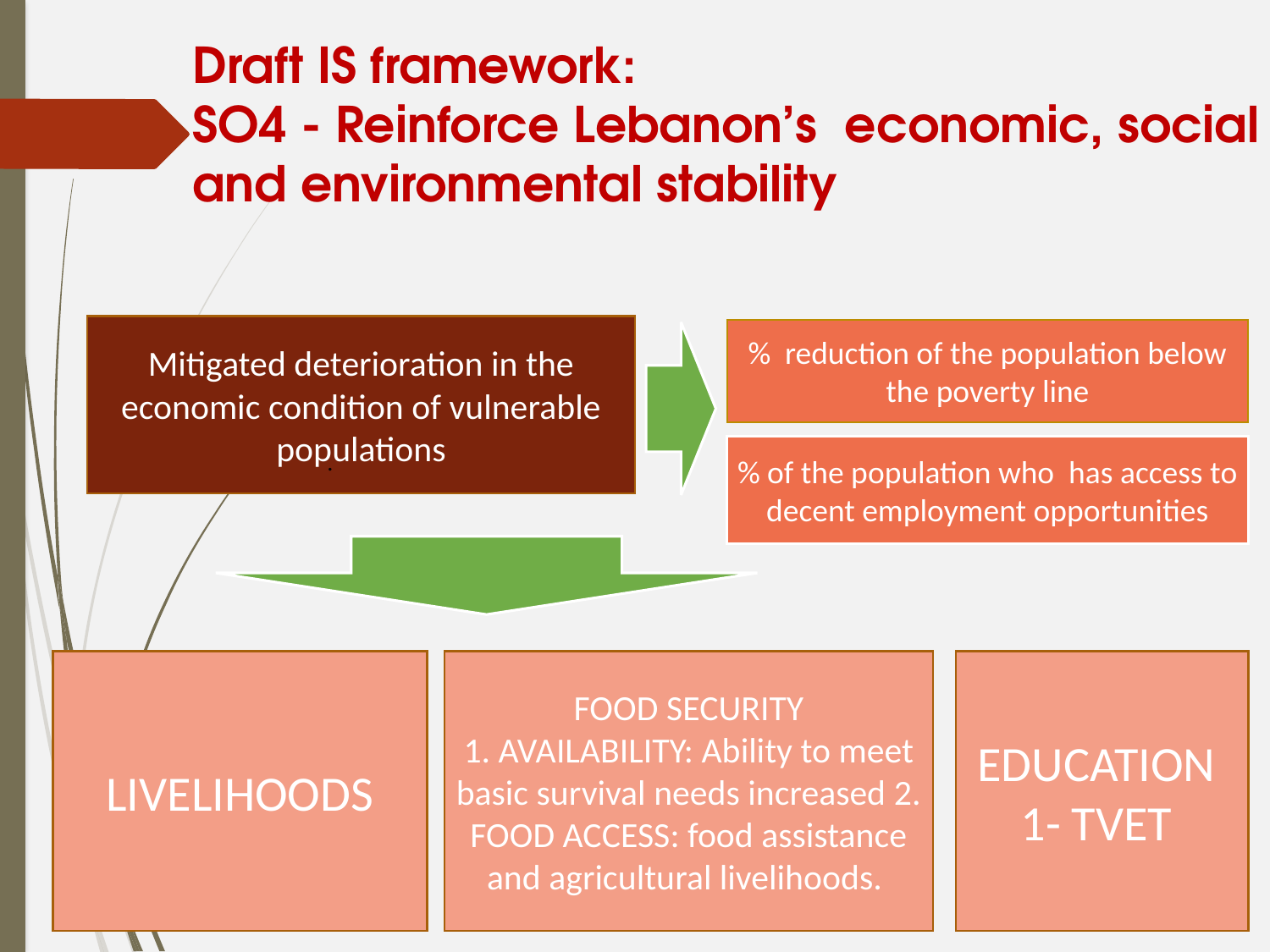

# Draft IS framework: SO4 - Reinforce Lebanon’s  economic, social and environmental stability
Mitigated deterioration in the economic condition of vulnerable populations
%  reduction of the population below the poverty line

% of the population who  has access to decent employment opportunities
.

LIVELIHOODS
FOOD SECURITY
1. AVAILABILITY: Ability to meet basic survival needs increased 2. FOOD ACCESS: food assistance and agricultural livelihoods.
EDUCATION
1- TVET